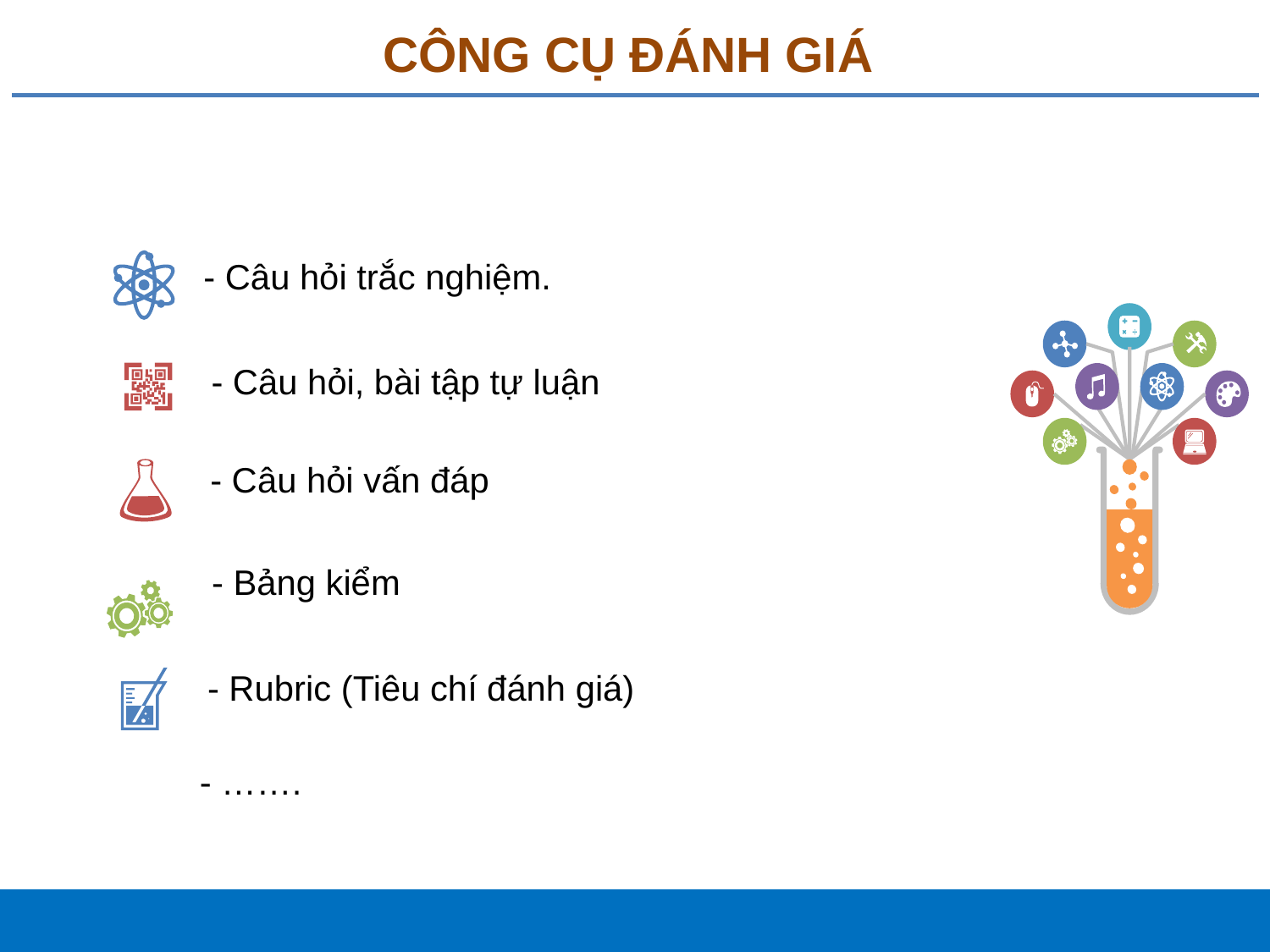

# CÔNG CỤ ĐÁNH GIÁ

- Câu hỏi trắc nghiệm.

- Câu hỏi, bài tập tự luận

- Câu hỏi vấn đáp

- Bảng kiểm

- Rubric (Tiêu chí đánh giá)

- …….